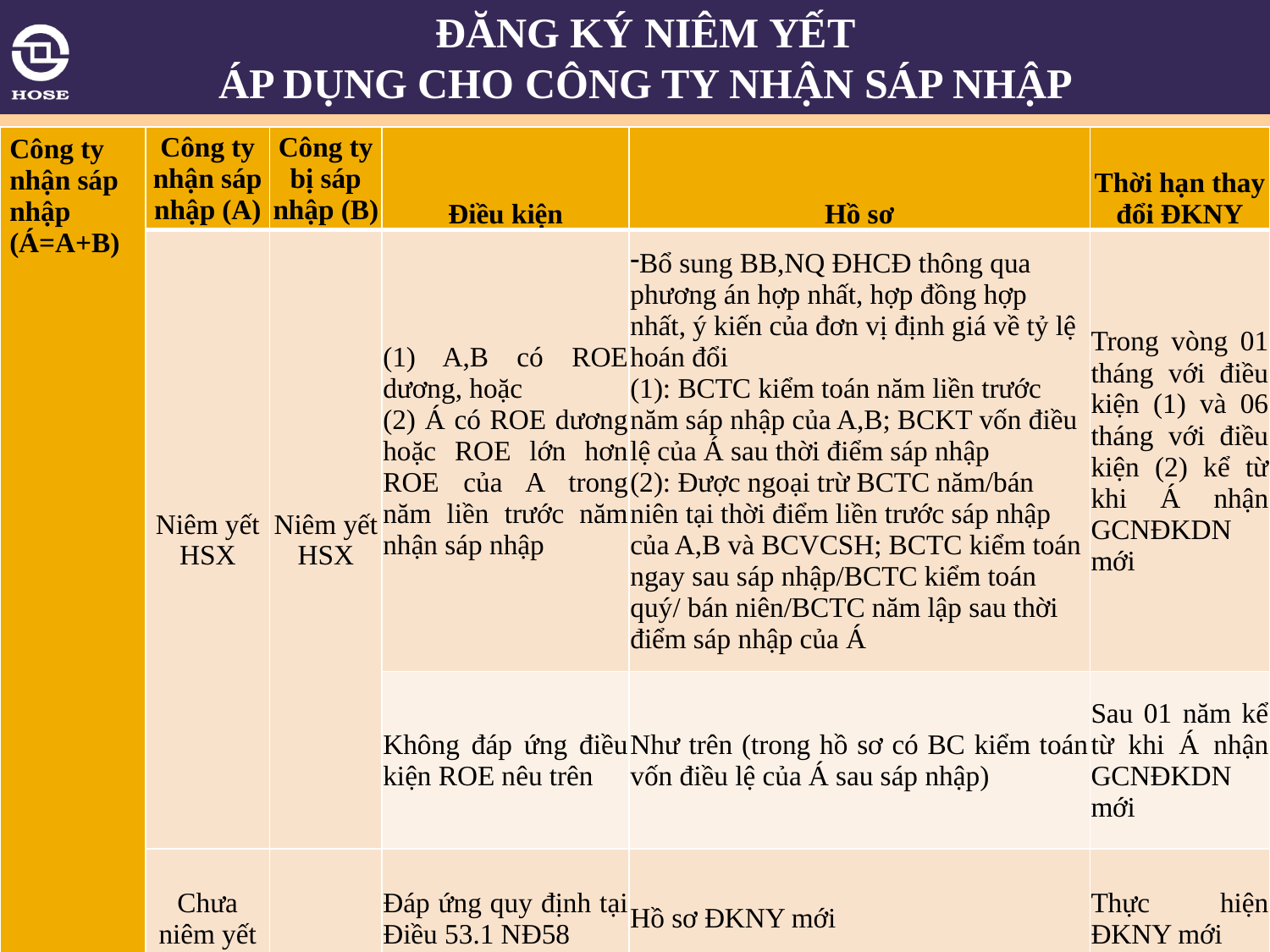

# ĐĂNG KÝ NIÊM YẾT ÁP DỤNG CHO CÔNG TY NHẬN SÁP NHẬP
| Công ty nhận sáp nhập (Á=A+B) | Công ty nhận sáp nhập (A) | Công ty bị sáp nhập (B) | Điều kiện | Hồ sơ | Thời hạn thay đổi ĐKNY |
| --- | --- | --- | --- | --- | --- |
|  | Niêm yết HSX | Niêm yết HSX | (1) A,B có ROE dương, hoặc (2) Á có ROE dương hoặc ROE lớn hơn ROE của A trong năm liền trước năm nhận sáp nhập | Bổ sung BB,NQ ĐHCĐ thông qua phương án hợp nhất, hợp đồng hợp nhất, ý kiến của đơn vị định giá về tỷ lệ hoán đổi (1): BCTC kiểm toán năm liền trước năm sáp nhập của A,B; BCKT vốn điều lệ của Á sau thời điểm sáp nhập (2): Được ngoại trừ BCTC năm/bán niên tại thời điểm liền trước sáp nhập của A,B và BCVCSH; BCTC kiểm toán ngay sau sáp nhập/BCTC kiểm toán quý/ bán niên/BCTC năm lập sau thời điểm sáp nhập của Á | Trong vòng 01 tháng với điều kiện (1) và 06 tháng với điều kiện (2) kể từ khi Á nhận GCNĐKDN mới |
|  |  |  | Không đáp ứng điều kiện ROE nêu trên | Như trên (trong hồ sơ có BC kiểm toán vốn điều lệ của Á sau sáp nhập) | Sau 01 năm kể từ khi Á nhận GCNĐKDN mới |
|  | Chưa niêm yết |  | Đáp ứng quy định tại Điều 53.1 NĐ58 | Hồ sơ ĐKNY mới | Thực hiện ĐKNY mới |